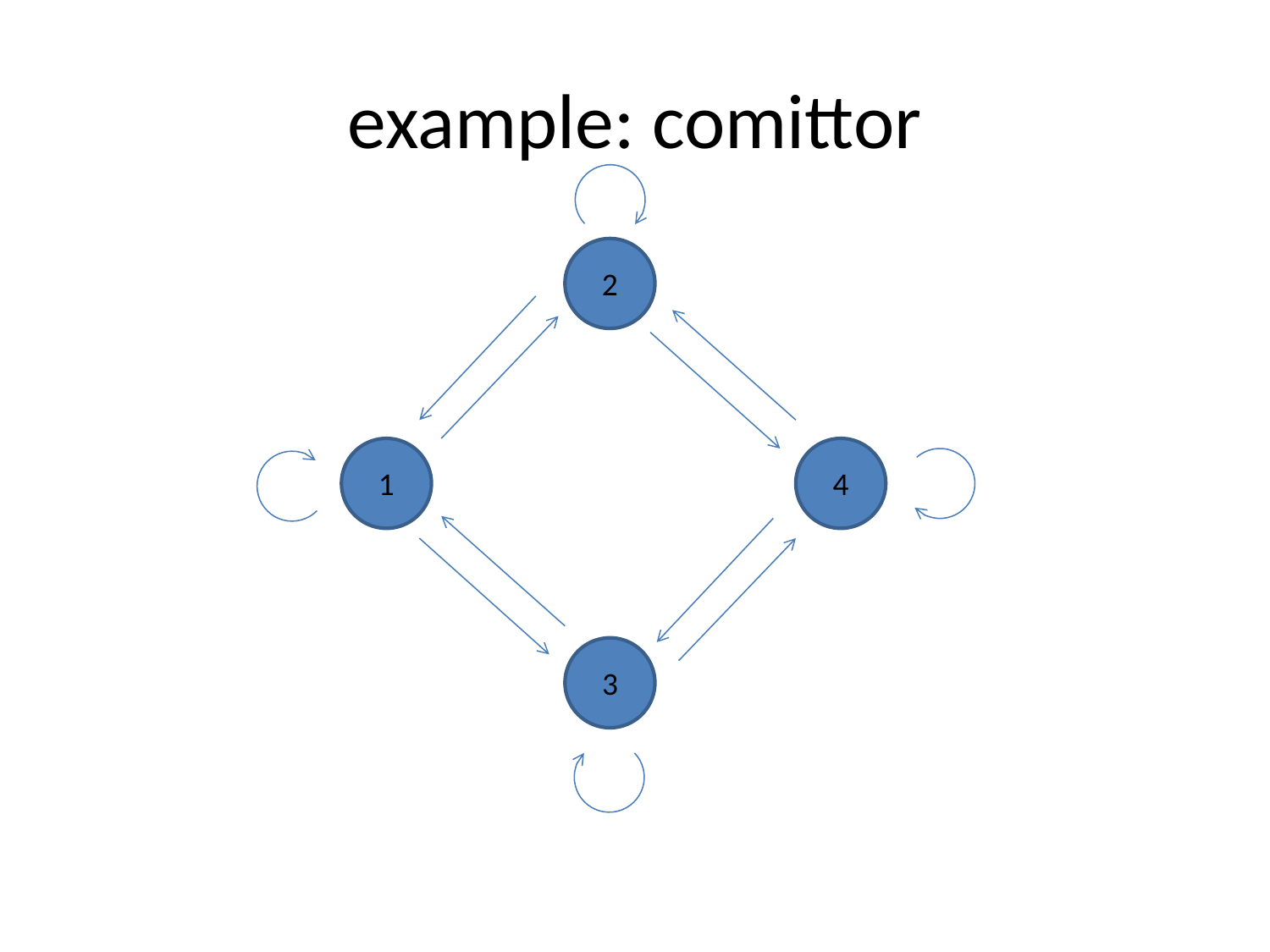

# example: comittor

2

1
4

3